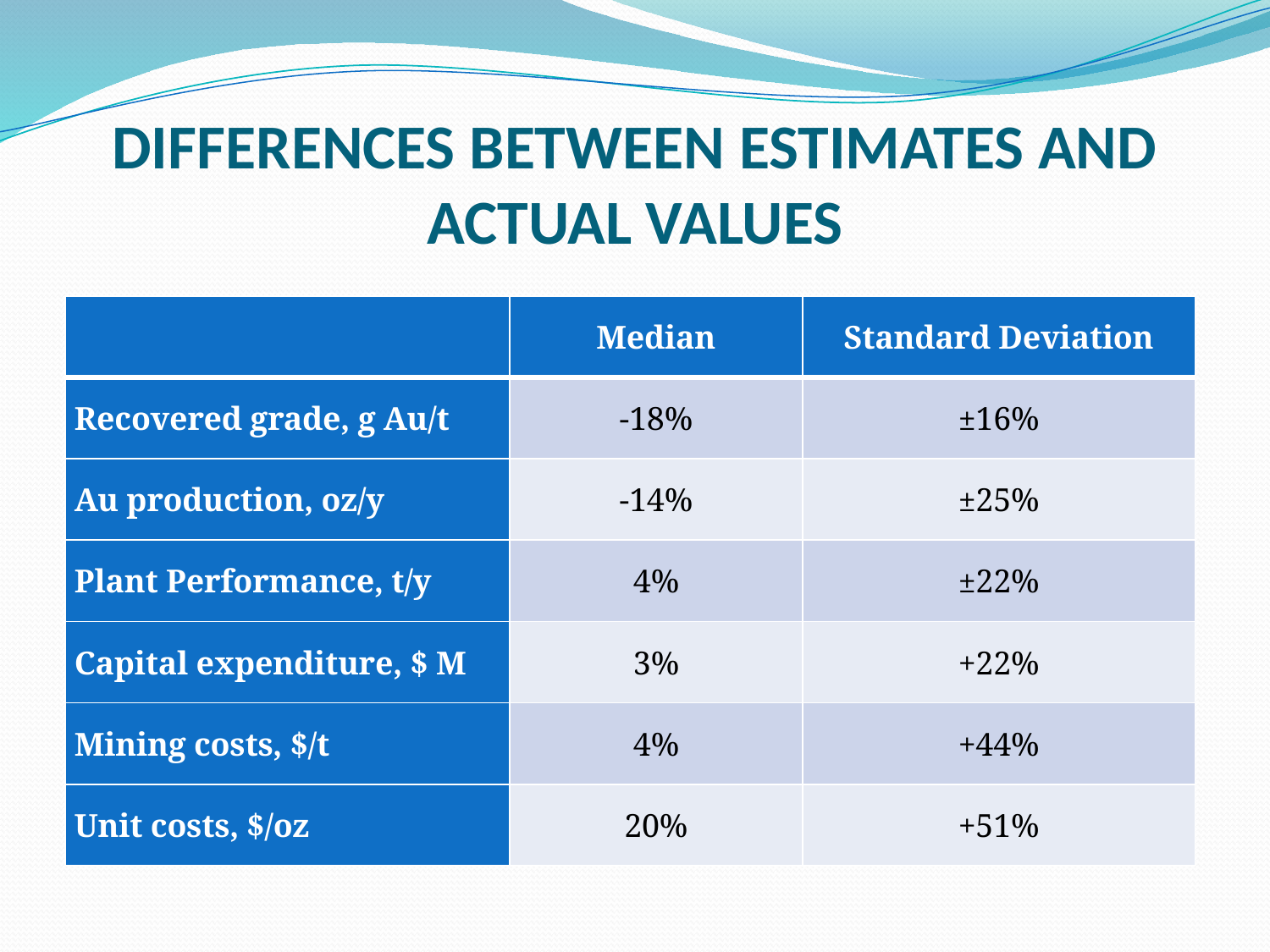

# differences between estimates and actual values
|  | Median | Standard Deviation |
| --- | --- | --- |
| Recovered grade, g Au/t | ‑18% | ±16% |
| Au production, oz/y | ‑14% | ±25% |
| Plant Performance, t/y | 4% | ±22% |
| Capital expenditure, $ M | 3% | +22% |
| Mining costs, $/t | 4% | +44% |
| Unit costs, $/oz | 20% | +51% |